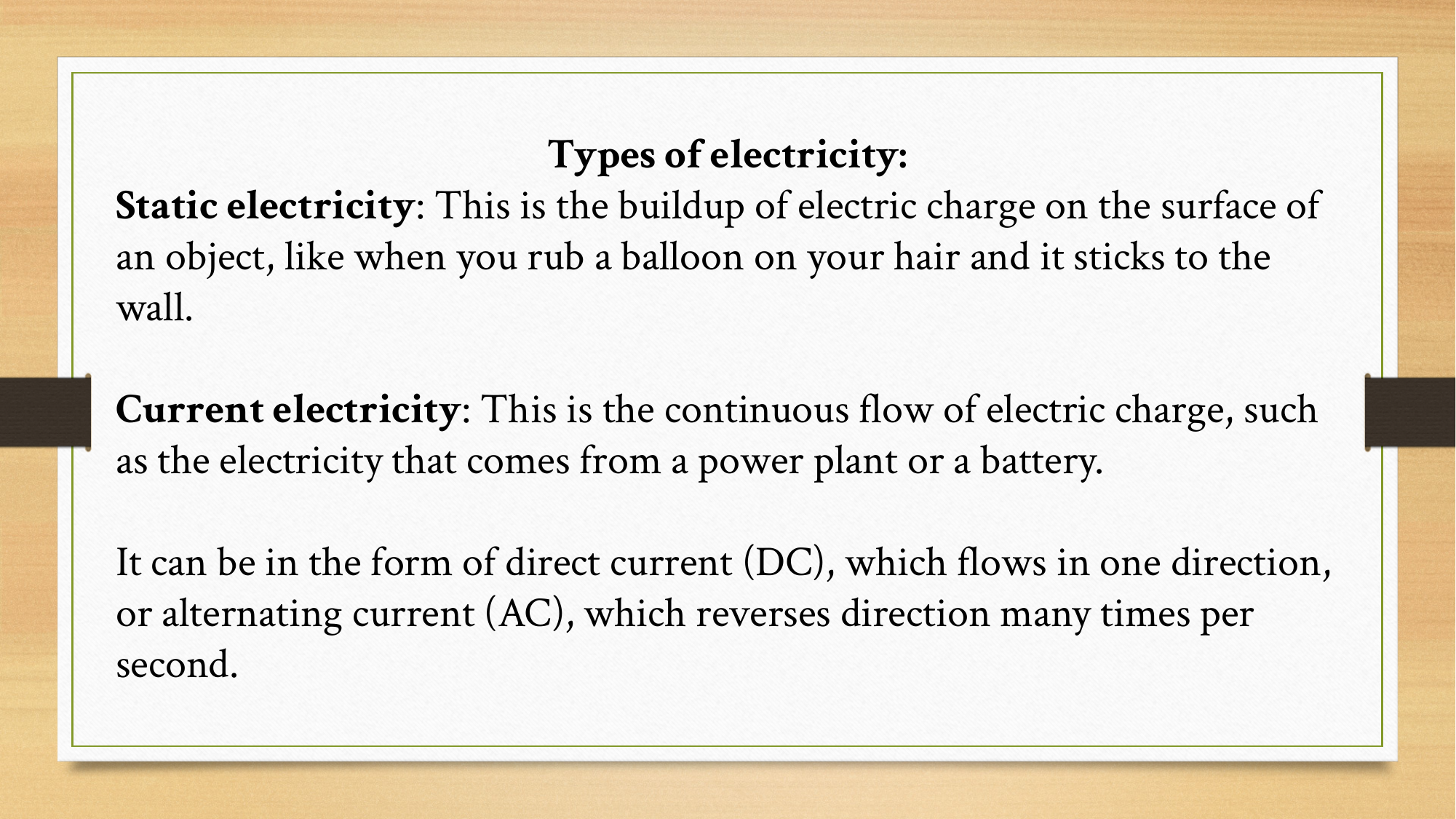

Types of electricity:
Static electricity: This is the buildup of electric charge on the surface of an object, like when you rub a balloon on your hair and it sticks to the wall.

Current electricity: This is the continuous flow of electric charge, such as the electricity that comes from a power plant or a battery.

It can be in the form of direct current (DC), which flows in one direction, or alternating current (AC), which reverses direction many times per second.